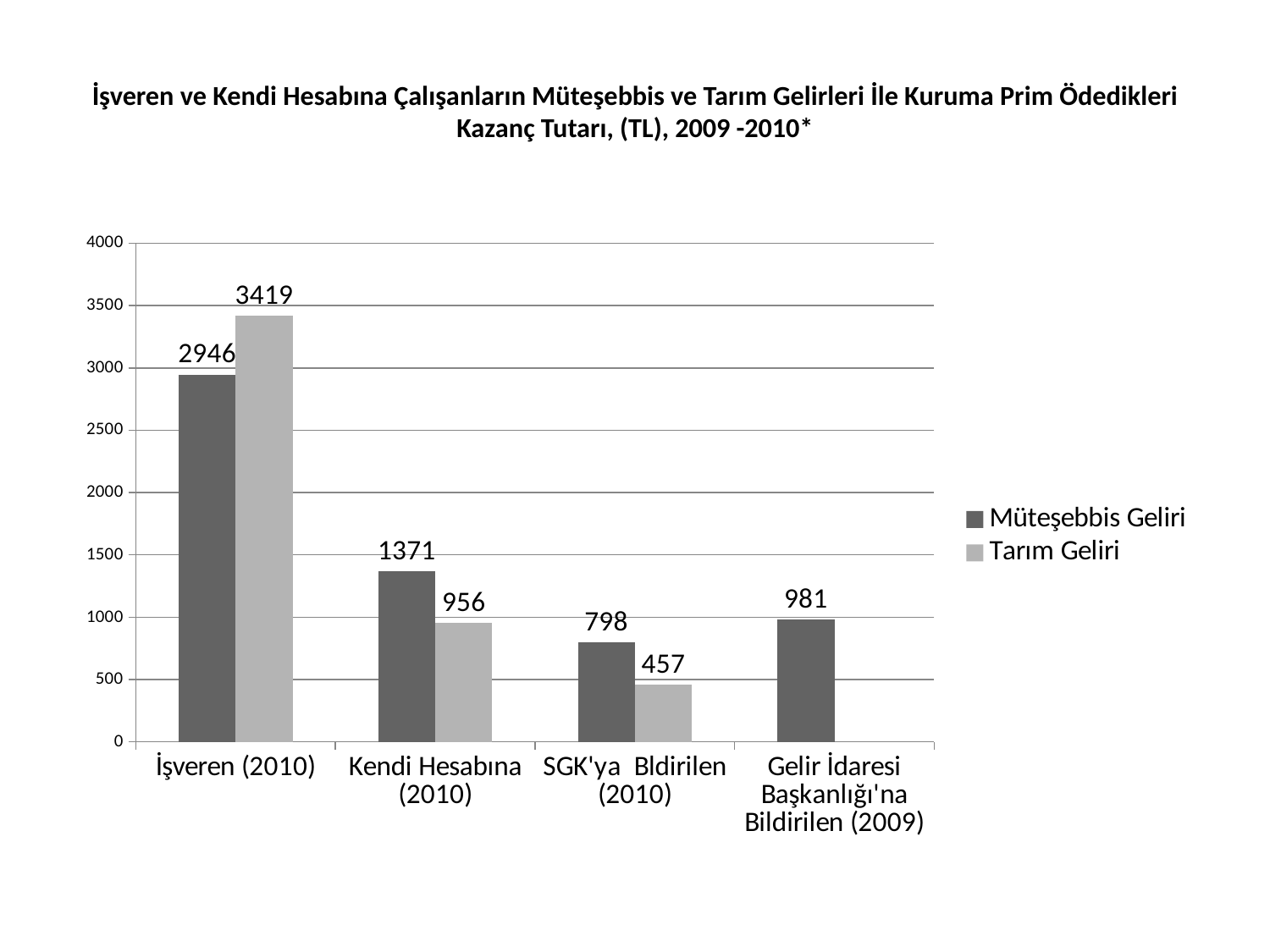

# İşveren ve Kendi Hesabına Çalışanların Müteşebbis ve Tarım Gelirleri İle Kuruma Prim Ödedikleri Kazanç Tutarı, (TL), 2009 -2010*

### Chart

| Category | Müteşebbis Geliri | Tarım Geliri |
|---|---|---|
| İşveren (2010) | 2946.166666666636 | 3419.4166666666647 |
| Kendi Hesabına (2010) | 1370.5 | 956.1666666666666 |
| SGK'ya  Bldirilen (2010) | 798.4848484848484 | 456.6 |
| Gelir İdaresi Başkanlığı'na Bildirilen (2009) | 981.0 | None |